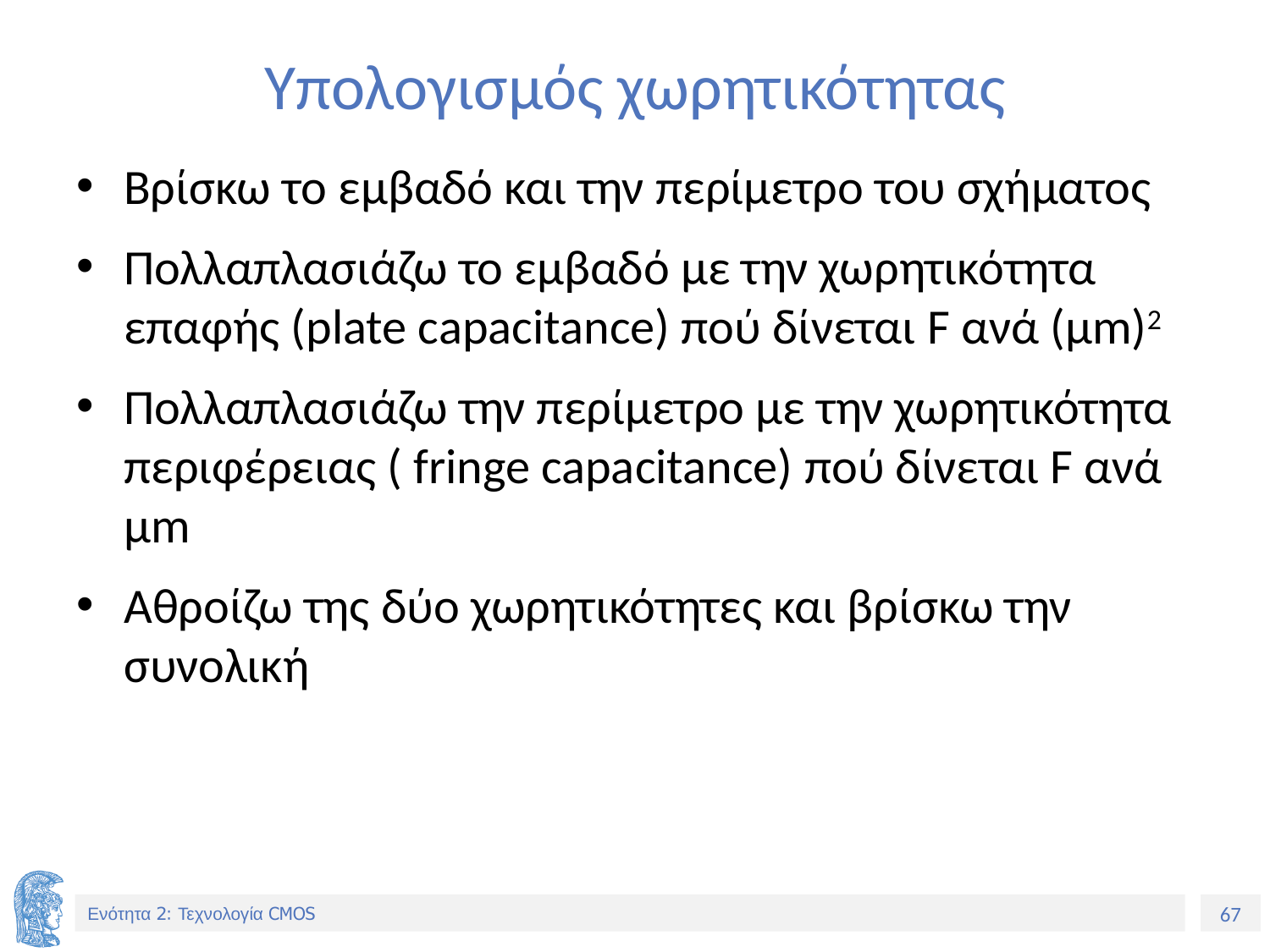

# Υπολογισμός χωρητικότητας
Βρίσκω το εμβαδό και την περίμετρο του σχήματος
Πολλαπλασιάζω το εμβαδό με την χωρητικότητα επαφής (plate capacitance) πού δίνεται F ανά (μm)2
Πολλαπλασιάζω την περίμετρο με την χωρητικότητα περιφέρειας ( fringe capacitance) πού δίνεται F ανά μm
Αθροίζω της δύο χωρητικότητες και βρίσκω την συνολική